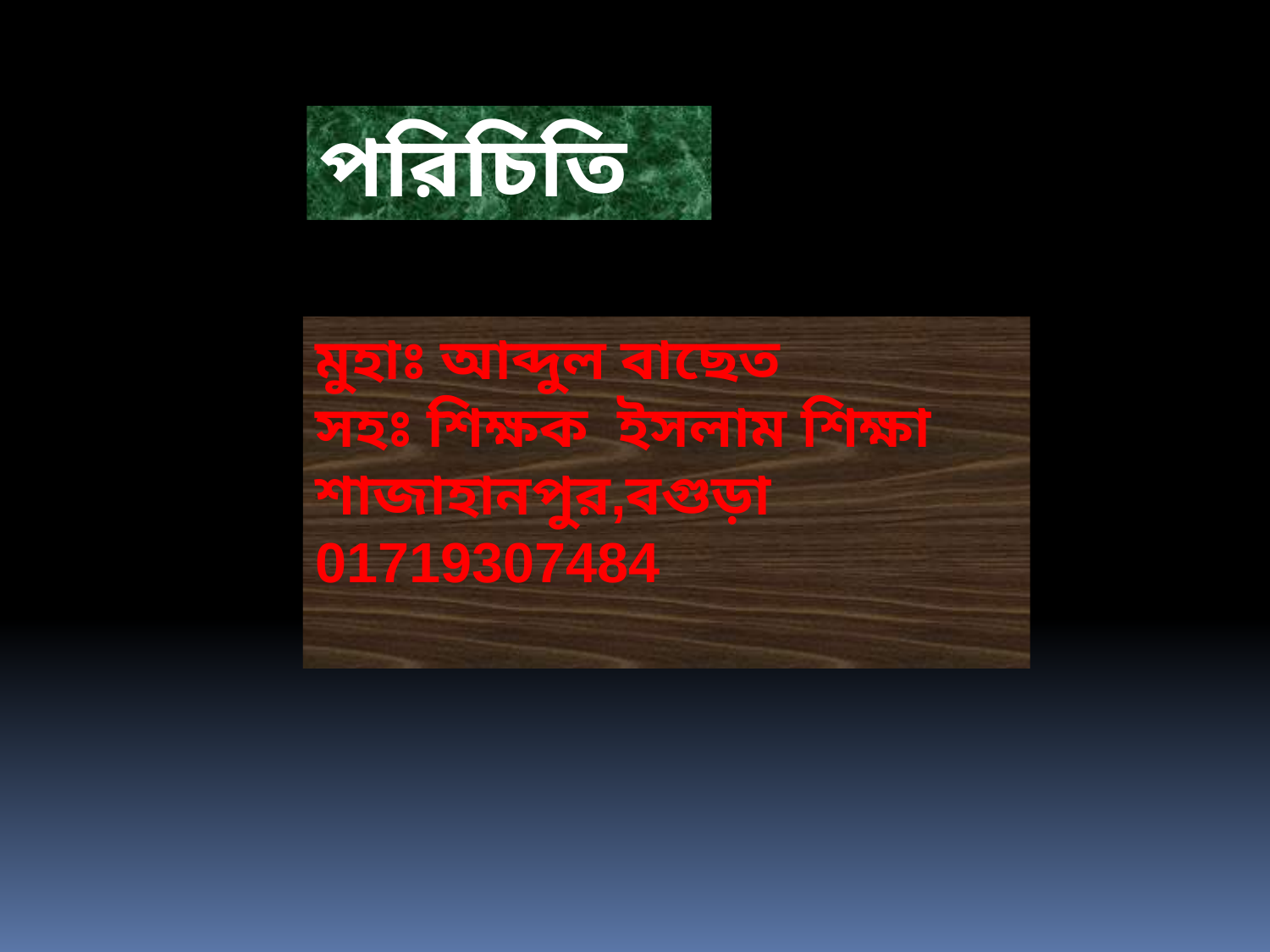

পরিচিতি
মুহাঃ আব্দুল বাছেত
সহঃ শিক্ষক  ইসলাম শিক্ষা
শাজাহানপুর,বগুড়া
01719307484